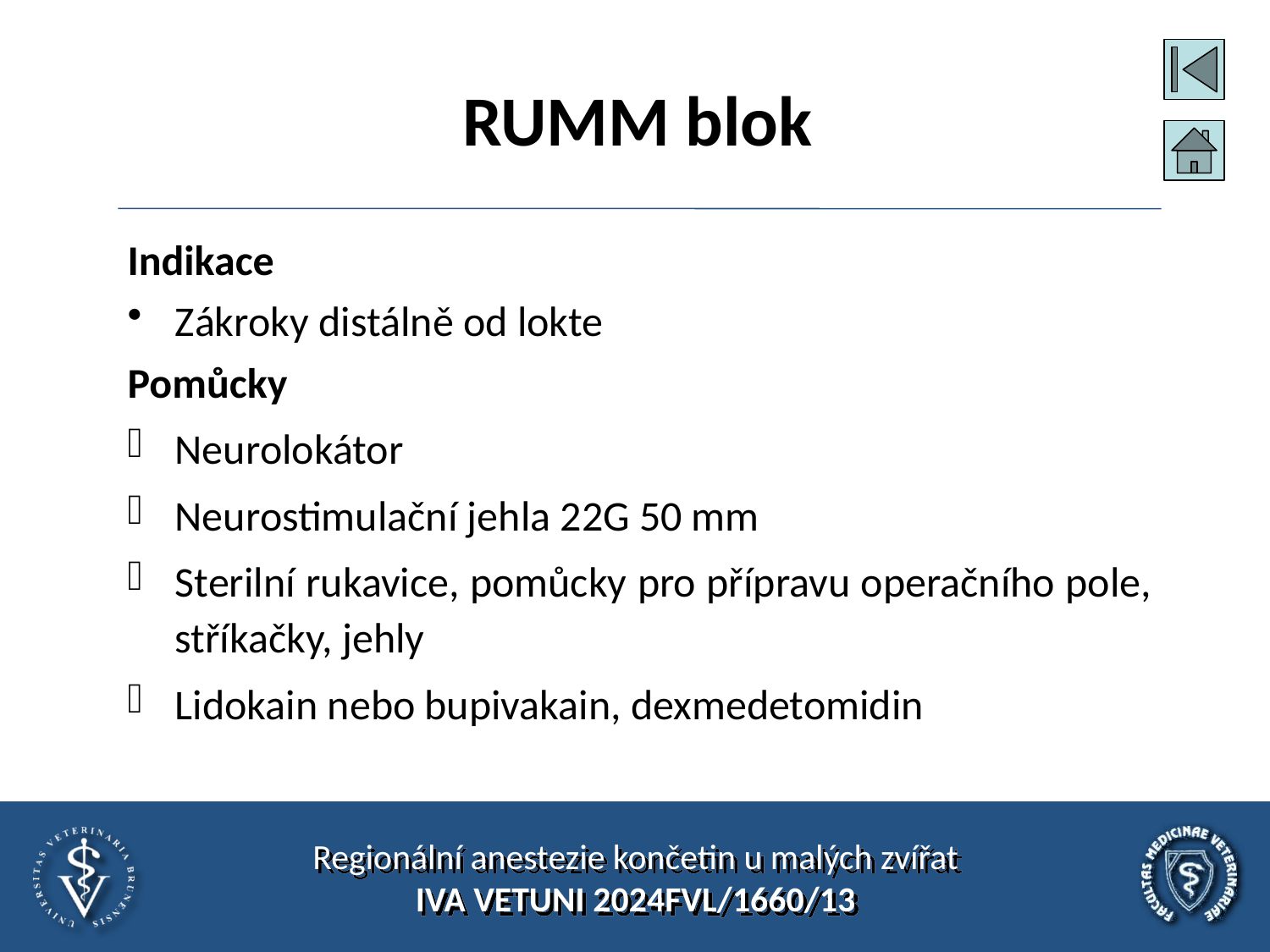

# RUMM blok

Indikace
Zákroky distálně od lokte
Pomůcky
Neurolokátor
Neurostimulační jehla 22G 50 mm
Sterilní rukavice, pomůcky pro přípravu operačního pole, stříkačky, jehly
Lidokain nebo bupivakain, dexmedetomidin